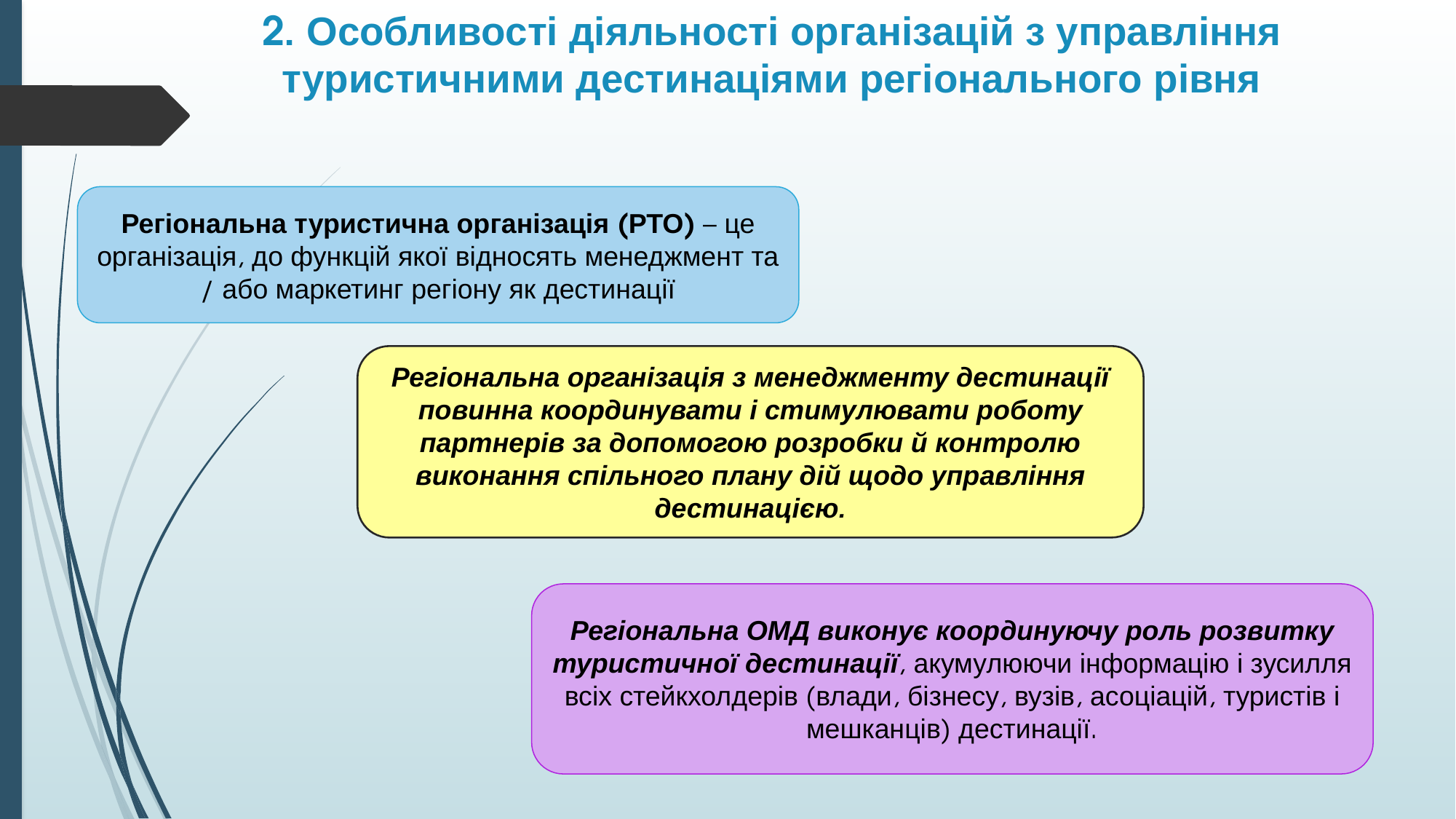

# 2. Особливості діяльності організацій з управління туристичними дестинаціями регіонального рівня
Регіональна туристична організація (РТО) – це організація, до функцій якої відносять менеджмент та / або маркетинг регіону як дестинації

Регіональна організація з менеджменту дестинації повинна координувати і стимулювати роботу партнерів за допомогою розробки й контролю виконання спільного плану дій щодо управління дестинацією.
Регіональна ОМД виконує координуючу роль розвитку туристичної дестинації, акумулюючи інформацію і зусилля всіх стейкхолдерів (влади, бізнесу, вузів, асоціацій, туристів і мешканців) дестинації.